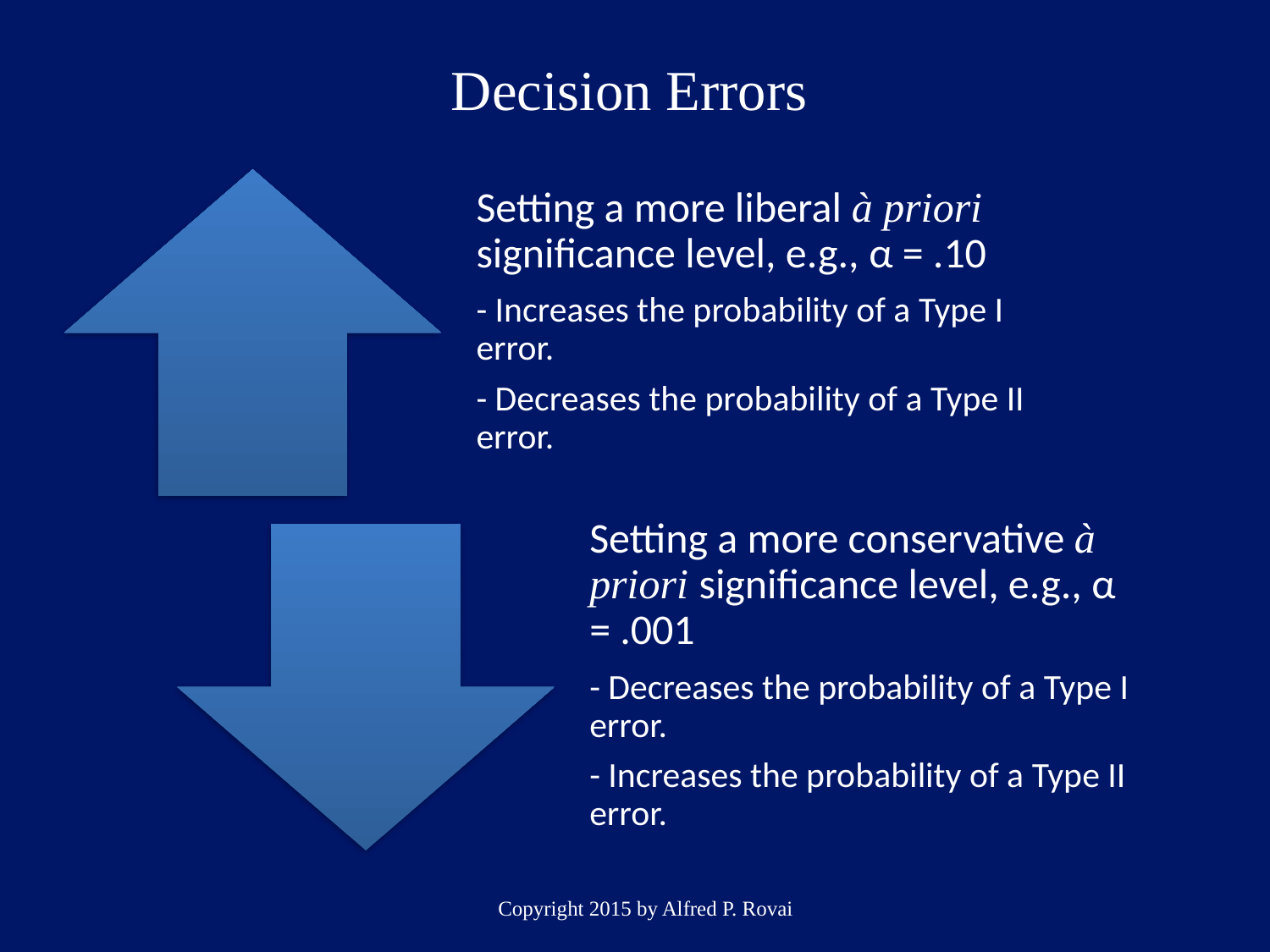

# Decision Errors
Setting a more liberal à priori significance level, e.g., α = .10
- Increases the probability of a Type I error.
- Decreases the probability of a Type II error.
Setting a more conservative à priori significance level, e.g., α = .001
- Decreases the probability of a Type I error.
- Increases the probability of a Type II error.

Copyright 2015 by Alfred P. Rovai